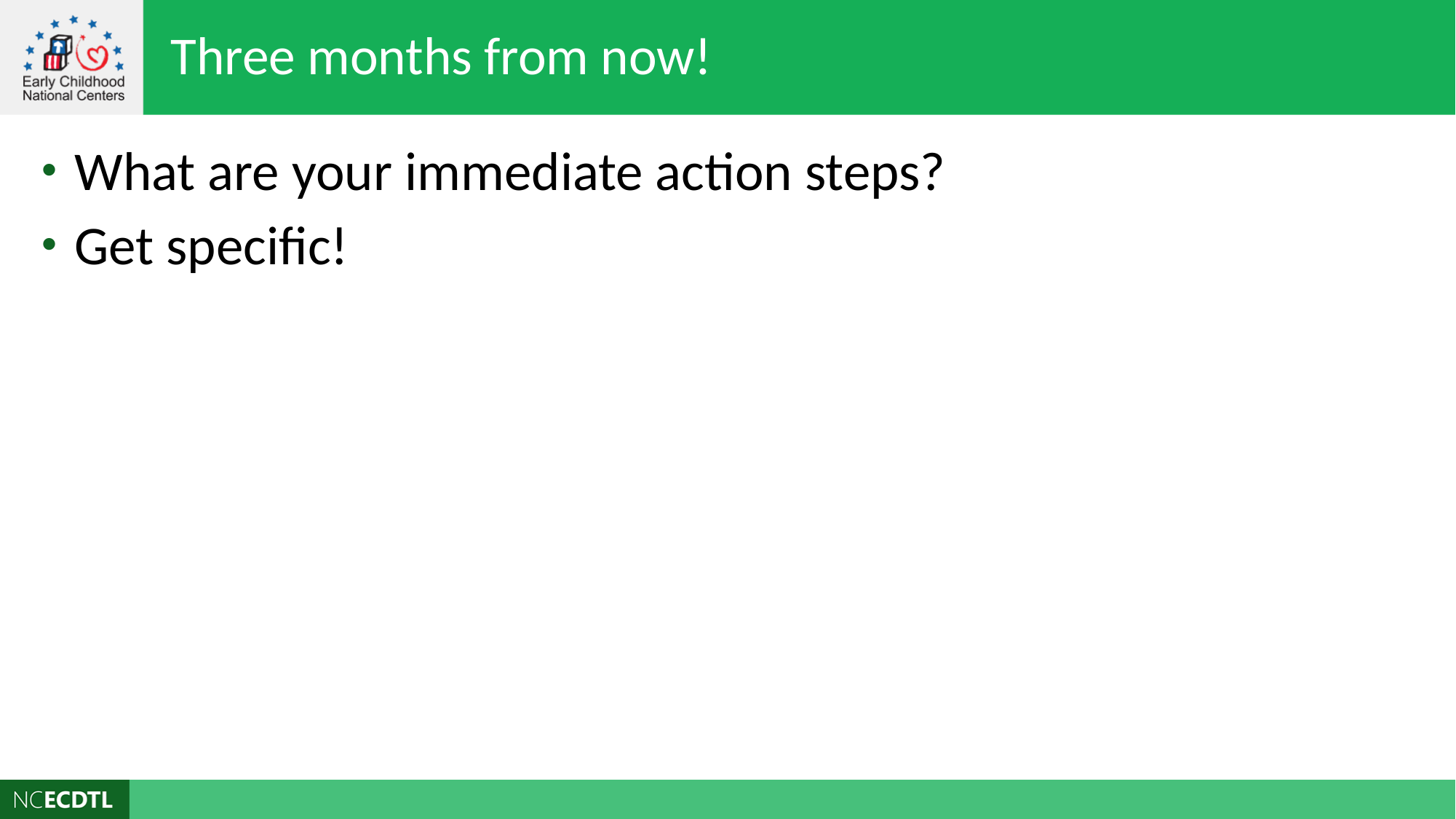

Three months from now!
What are your immediate action steps?
Get specific!